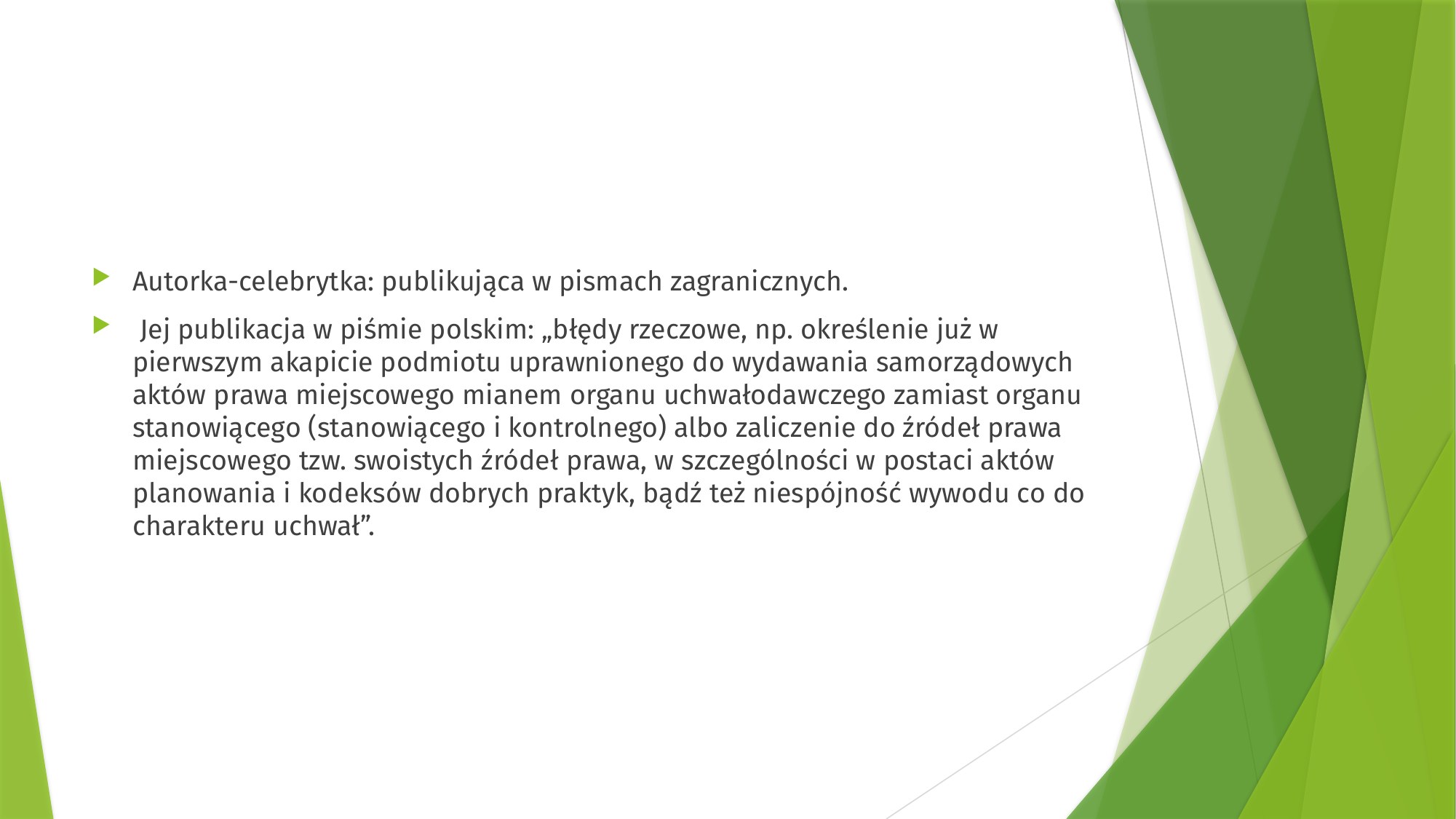

#
Autorka-celebrytka: publikująca w pismach zagranicznych.
 Jej publikacja w piśmie polskim: „błędy rzeczowe, np. określenie już w pierwszym akapicie podmiotu uprawnionego do wydawania samorządowych aktów prawa miejscowego mianem organu uchwałodawczego zamiast organu stanowiącego (stanowiącego i kontrolnego) albo zaliczenie do źródeł prawa miejscowego tzw. swoistych źródeł prawa, w szczególności w postaci aktów planowania i kodeksów dobrych praktyk, bądź też niespójność wywodu co do charakteru uchwał”.